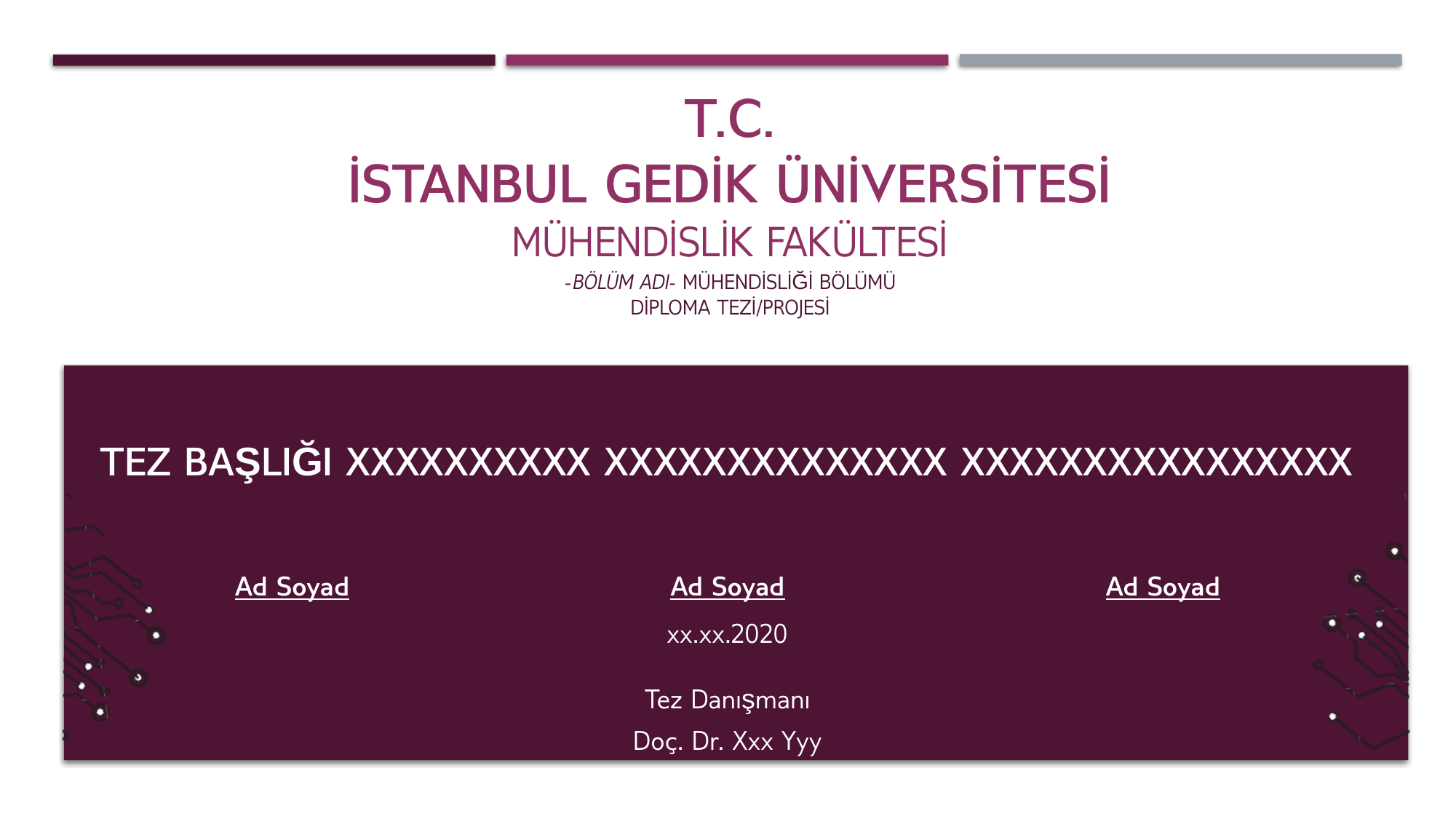

T.C.
İSTANBUL GEDİK ÜNİVERSİTESİ
Mühendislik fakültesi
-BÖLÜM ADI- MÜHENDİSLİĞİ bölümü
diploma Tezi/projesi
TEZ BAŞLIĞI XXXXXXXXXX XXXXXXXXXXXXXX XXXXXXXXXXXXXXXX
Ad Soyad

Ad Soyad
xx.xx.2020
Ad Soyad

Tez Danışmanı
Doç. Dr. Xxx Yyy